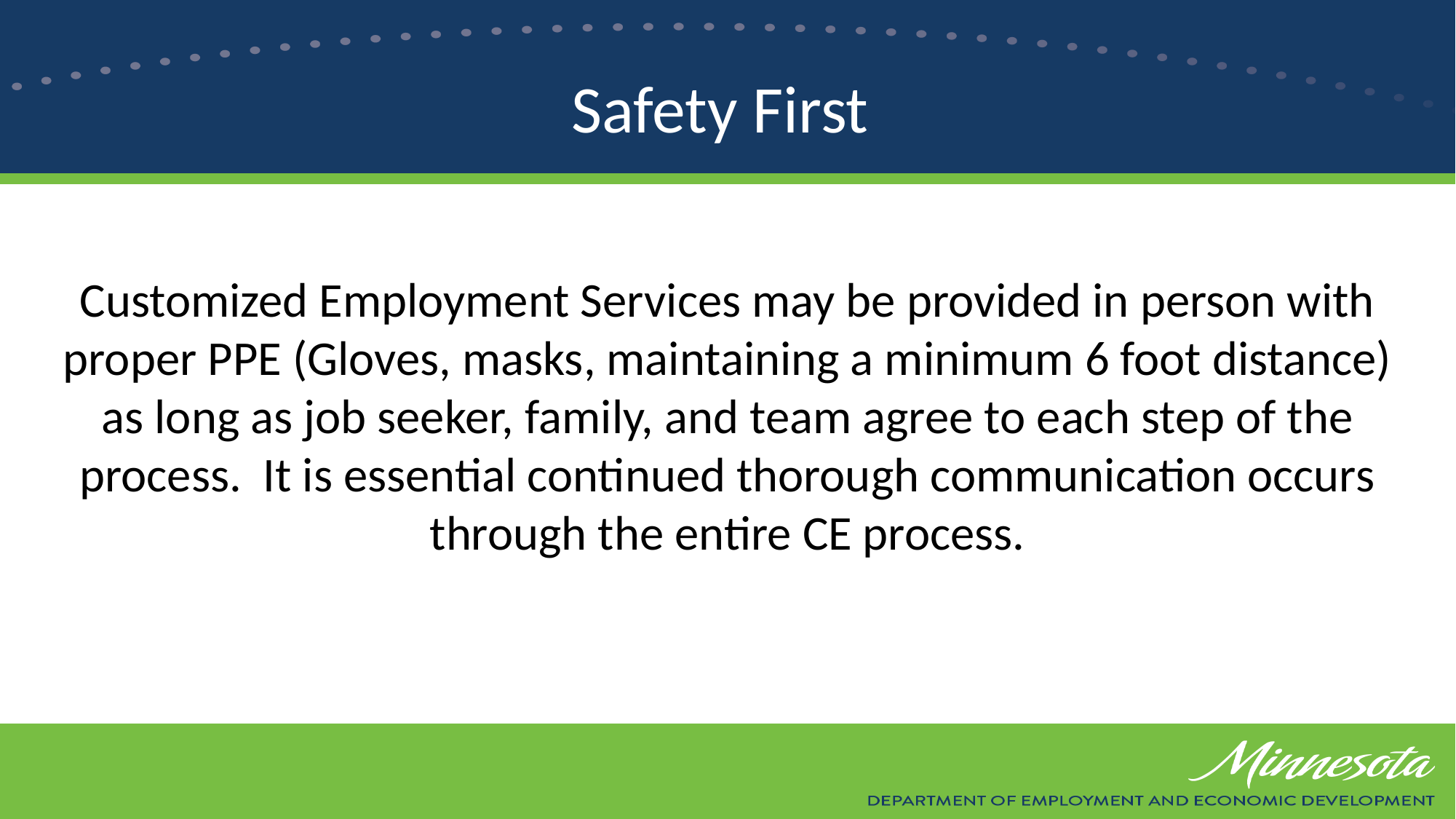

# Safety First

Customized Employment Services may be provided in person with proper PPE (Gloves, masks, maintaining a minimum 6 foot distance) as long as job seeker, family, and team agree to each step of the process.  It is essential continued thorough communication occurs through the entire CE process.